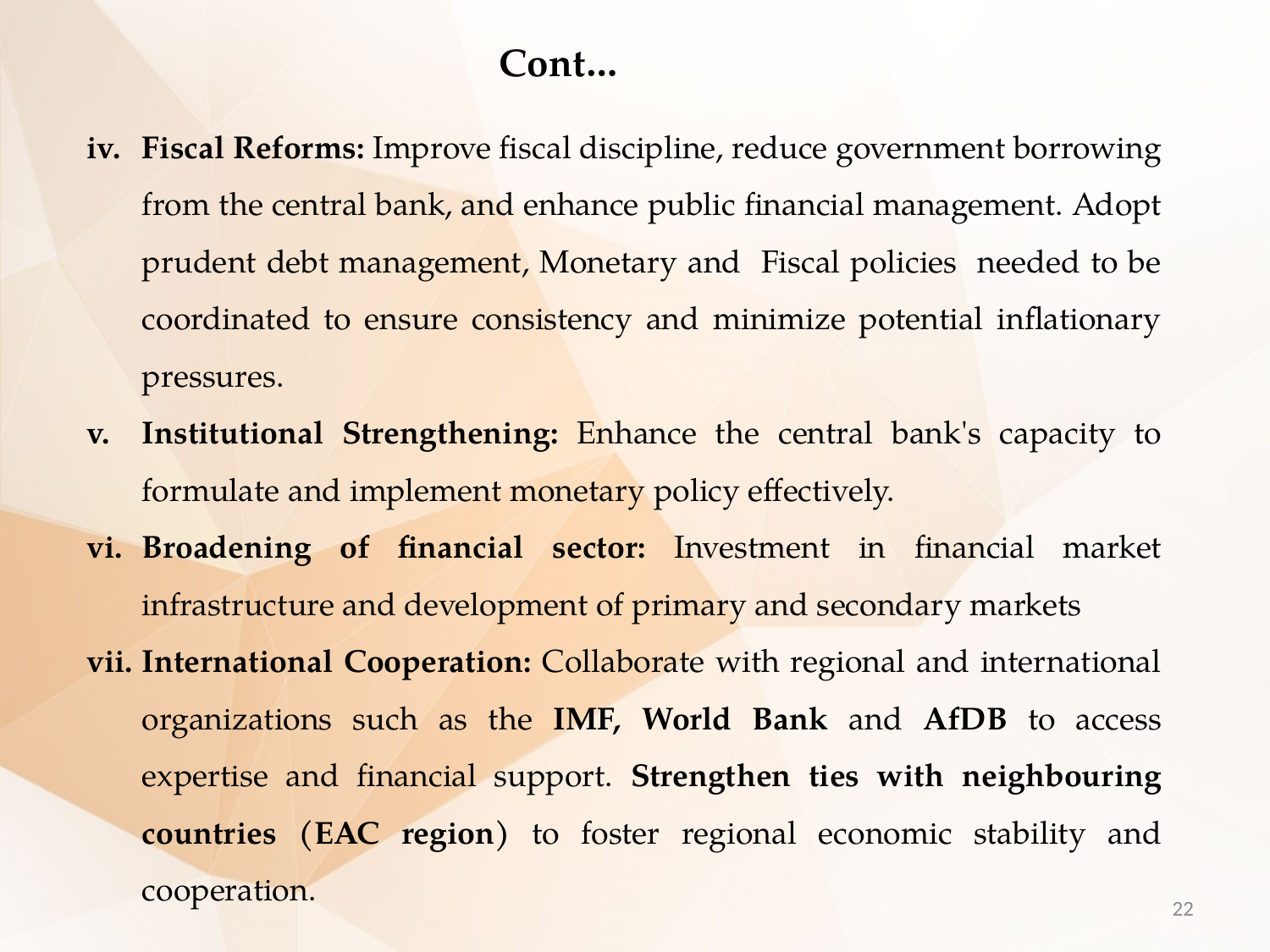

Cont…
Fiscal Reforms: Improve fiscal discipline, reduce government borrowing from the central bank, and enhance public financial management. Adopt prudent debt management, Monetary and  Fiscal policies  needed to be coordinated to ensure consistency and minimize potential inflationary pressures.
Institutional Strengthening: Enhance the central bank's capacity to formulate and implement monetary policy effectively.
Broadening of financial sector: Investment in financial market infrastructure and development of primary and secondary markets
International Cooperation: Collaborate with regional and international organizations such as the IMF, World Bank and AfDB to access expertise and financial support. Strengthen ties with neighbouring countries (EAC region) to foster regional economic stability and cooperation.
22